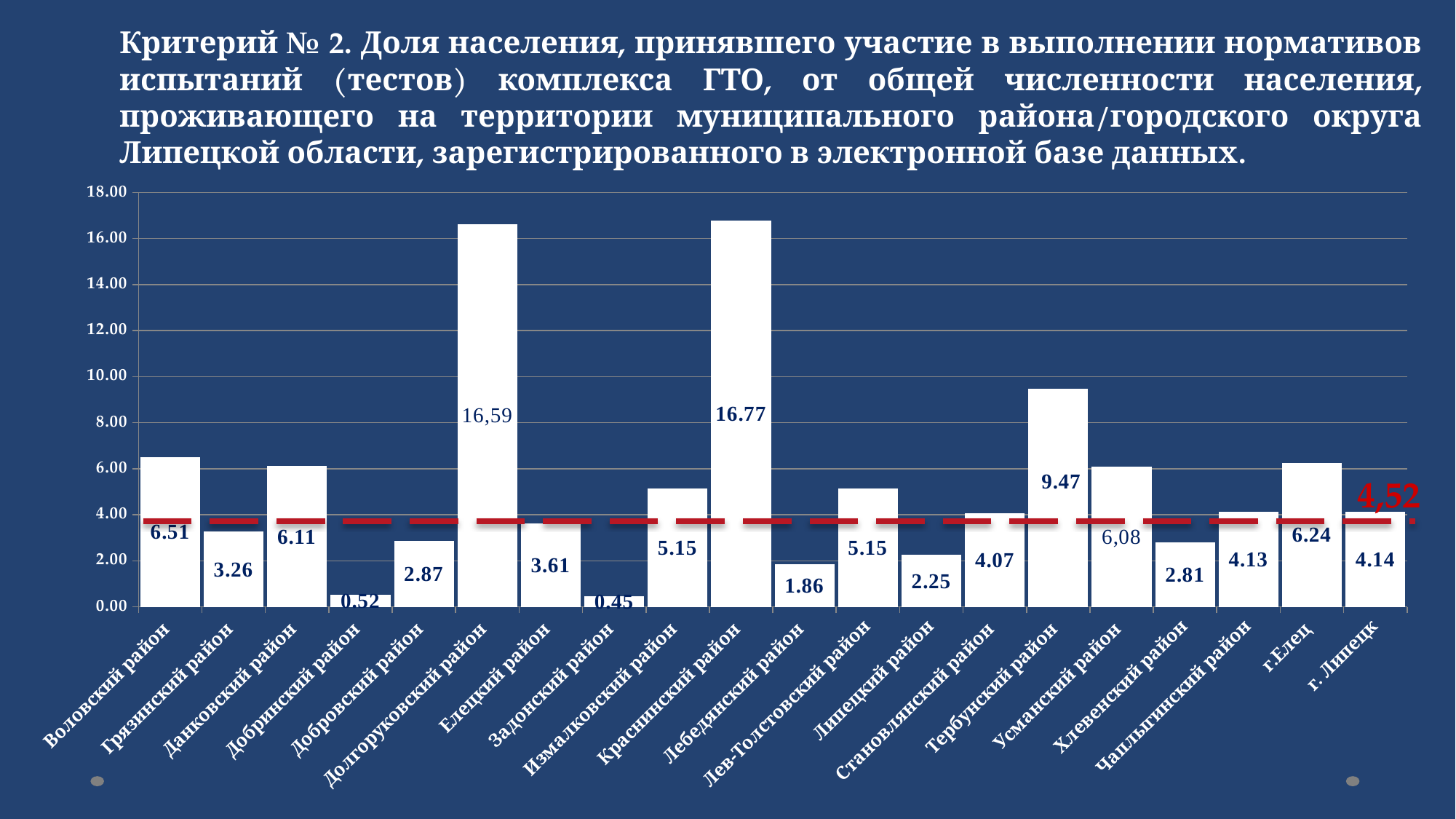

Критерий № 2. Доля населения, принявшего участие в выполнении нормативов испытаний (тестов) комплекса ГТО, от общей численности населения, проживающего на территории муниципального района/городского округа Липецкой области, зарегистрированного в электронной базе данных.

### Chart

| Category |  |
|---|---|
| Воловский район  | 6.510416666666667 |
| Грязинский район  | 3.2617671345995047 |
| Данковский район  | 6.11394786347756 |
| Добринский район  | 0.5198105579299989 |
| Добровский район  | 2.874116891457932 |
| Долгоруковский район  | 16.635722242851838 |
| Елецкий район  | 3.6119116234390005 |
| Задонский район  | 0.4469458698890912 |
| Измалковский район  | 5.146618791143029 |
| Краснинский район  | 16.77018633540373 |
| Лебедянский район  | 1.864280387770321 |
| Лев-Толстовский район | 5.154639175257731 |
| Липецкий район | 2.2484891574831143 |
| Становлянский район  | 4.065965311344896 |
| Тербунский район  | 9.468917249897077 |
| Усманский район  | 6.091865895309124 |
| Хлевенский район | 2.8121775025799796 |
| Чаплыгинский район | 4.134248665141114 |
| г.Елец  | 6.244413990347375 |
| г. Липецк | 4.135505133730511 |
4,52